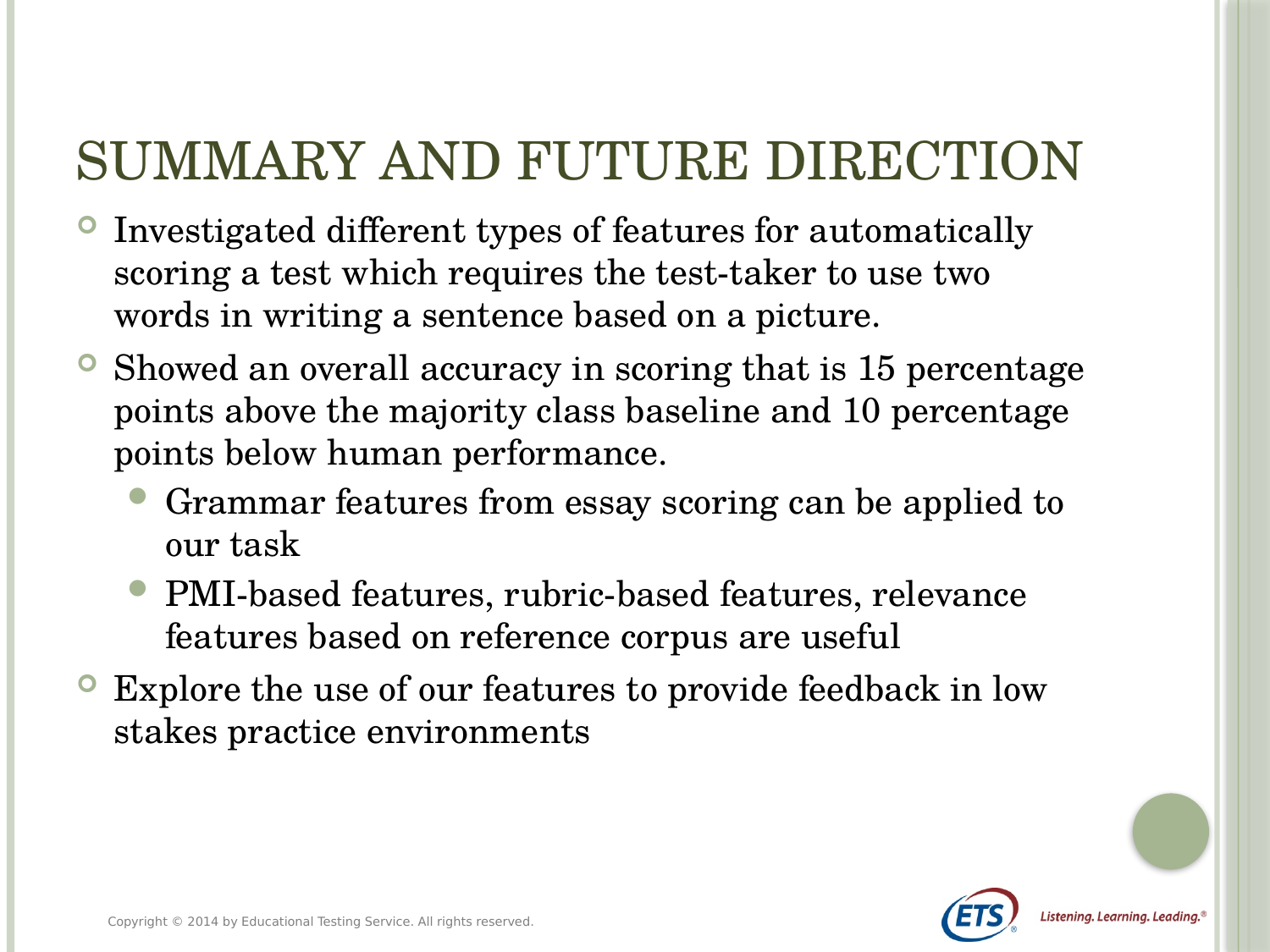

# Summary and Future Direction
Investigated different types of features for automatically scoring a test which requires the test-taker to use two words in writing a sentence based on a picture.
Showed an overall accuracy in scoring that is 15 percentage points above the majority class baseline and 10 percentage points below human performance.
Grammar features from essay scoring can be applied to our task
PMI-based features, rubric-based features, relevance features based on reference corpus are useful
Explore the use of our features to provide feedback in low stakes practice environments